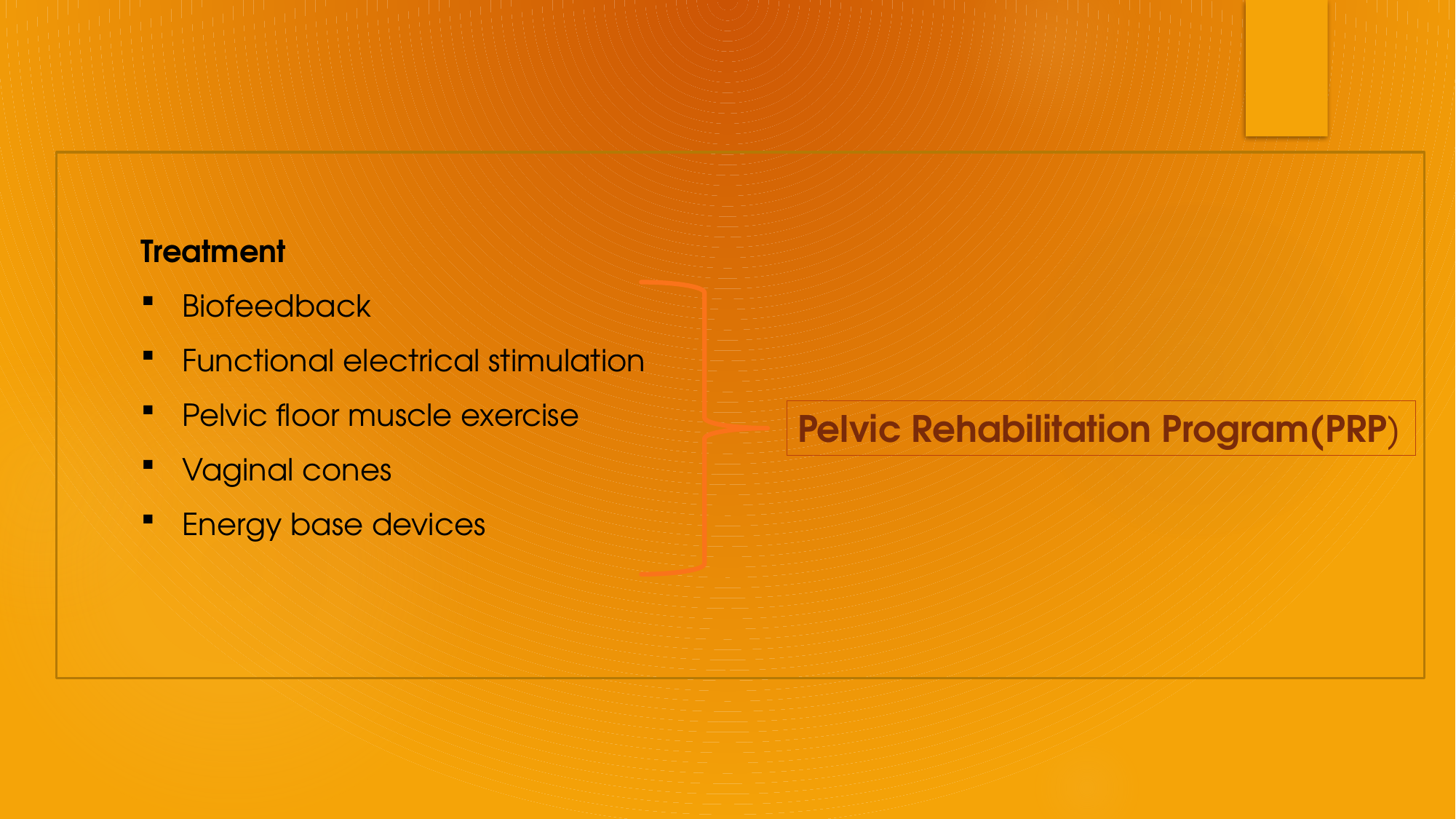

Treatment
Biofeedback
Functional electrical stimulation
Pelvic floor muscle exercise
Vaginal cones
Energy base devices

Pelvic Rehabilitation Program(PRP)